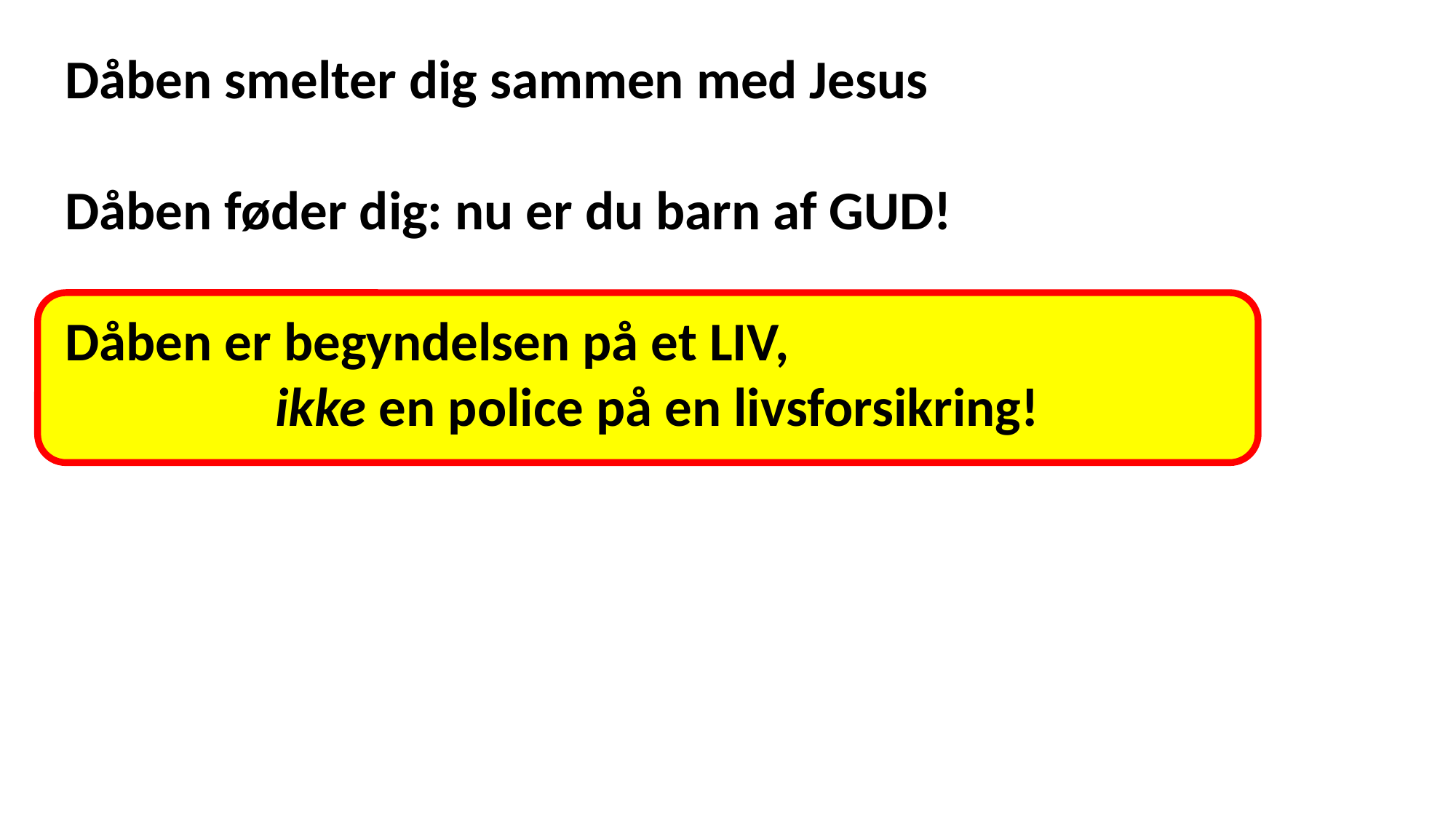

Dåben smelter dig sammen med Jesus

Dåben føder dig: nu er du barn af GUD!

Dåben er begyndelsen på et LIV,
                 ikke en police på en livsforsikring!